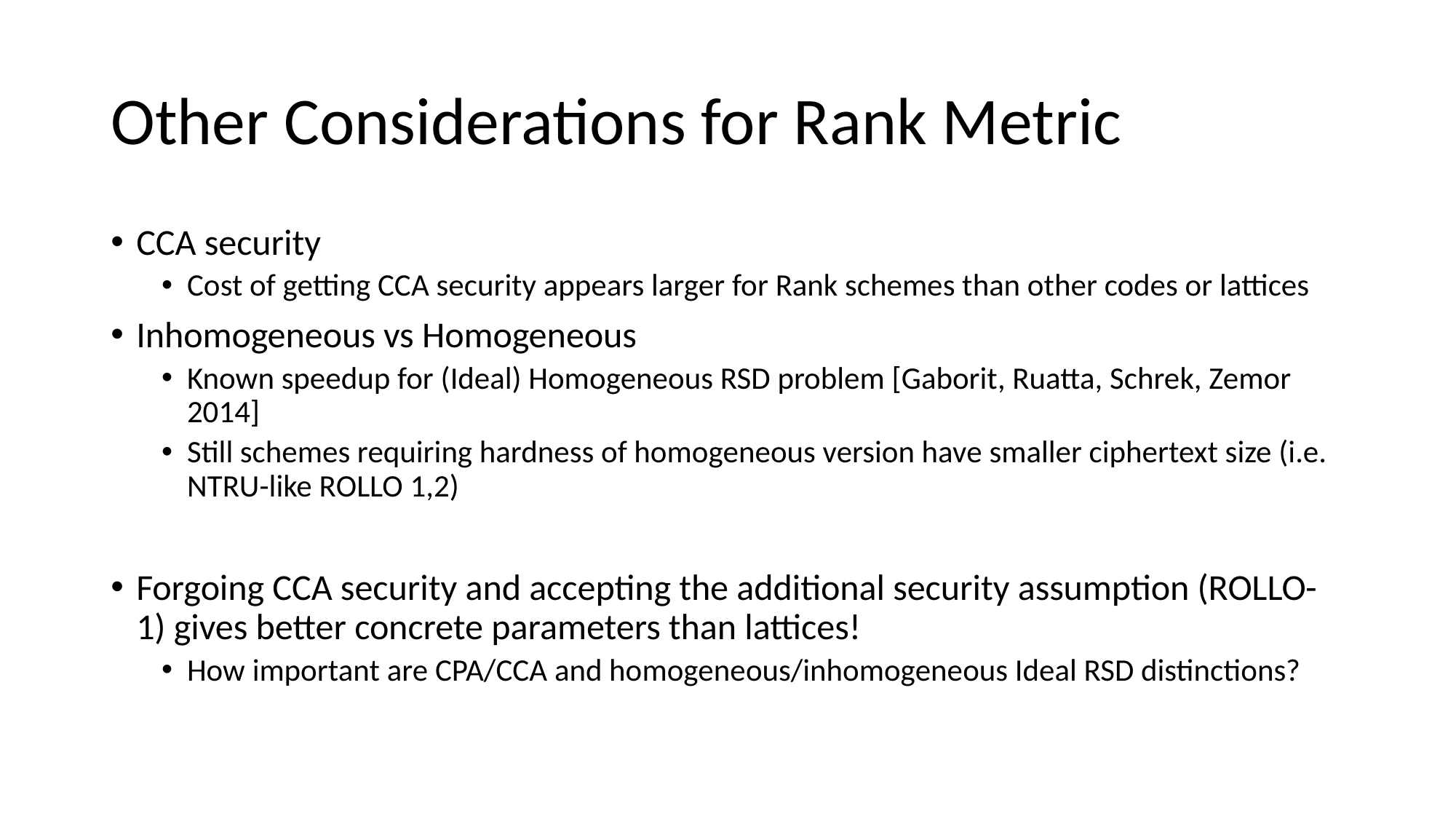

# Other Considerations for Rank Metric
CCA security
Cost of getting CCA security appears larger for Rank schemes than other codes or lattices
Inhomogeneous vs Homogeneous
Known speedup for (Ideal) Homogeneous RSD problem [Gaborit, Ruatta, Schrek, Zemor 2014]
Still schemes requiring hardness of homogeneous version have smaller ciphertext size (i.e. NTRU-like ROLLO 1,2)

Forgoing CCA security and accepting the additional security assumption (ROLLO-1) gives better concrete parameters than lattices!
How important are CPA/CCA and homogeneous/inhomogeneous Ideal RSD distinctions?